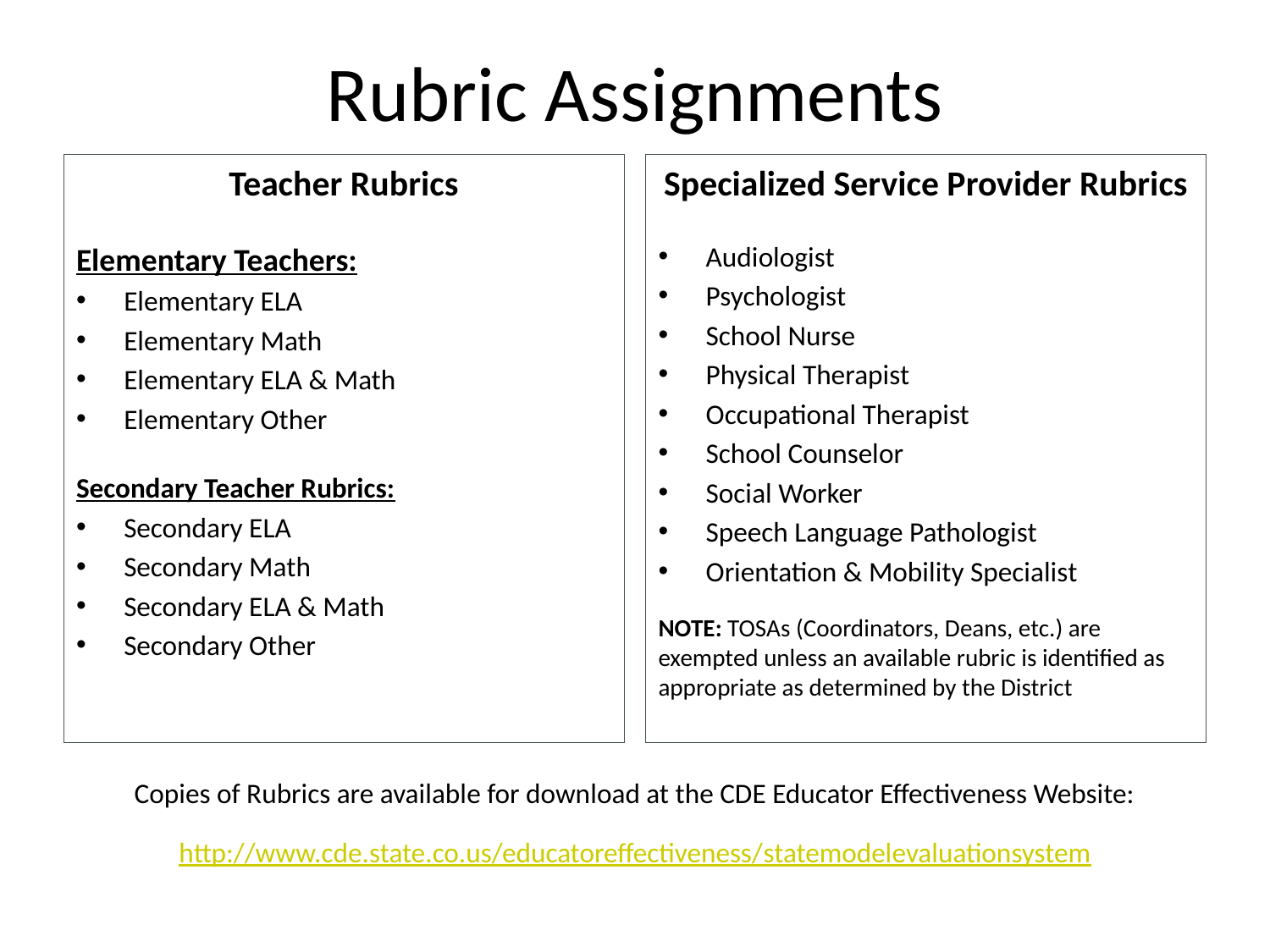

# Rubric Assignments
Teacher Rubrics

Elementary Teachers:
Elementary ELA
Elementary Math
Elementary ELA & Math
Elementary Other

Secondary Teacher Rubrics:
Secondary ELA
Secondary Math
Secondary ELA & Math
Secondary Other

Specialized Service Provider Rubrics

Audiologist
Psychologist
School Nurse
Physical Therapist
Occupational Therapist
School Counselor
Social Worker
Speech Language Pathologist
Orientation & Mobility Specialist

NOTE: TOSAs (Coordinators, Deans, etc.) are exempted unless an available rubric is identified as appropriate as determined by the District
Copies of Rubrics are available for download at the CDE Educator Effectiveness Website:

http://www.cde.state.co.us/educatoreffectiveness/statemodelevaluationsystem